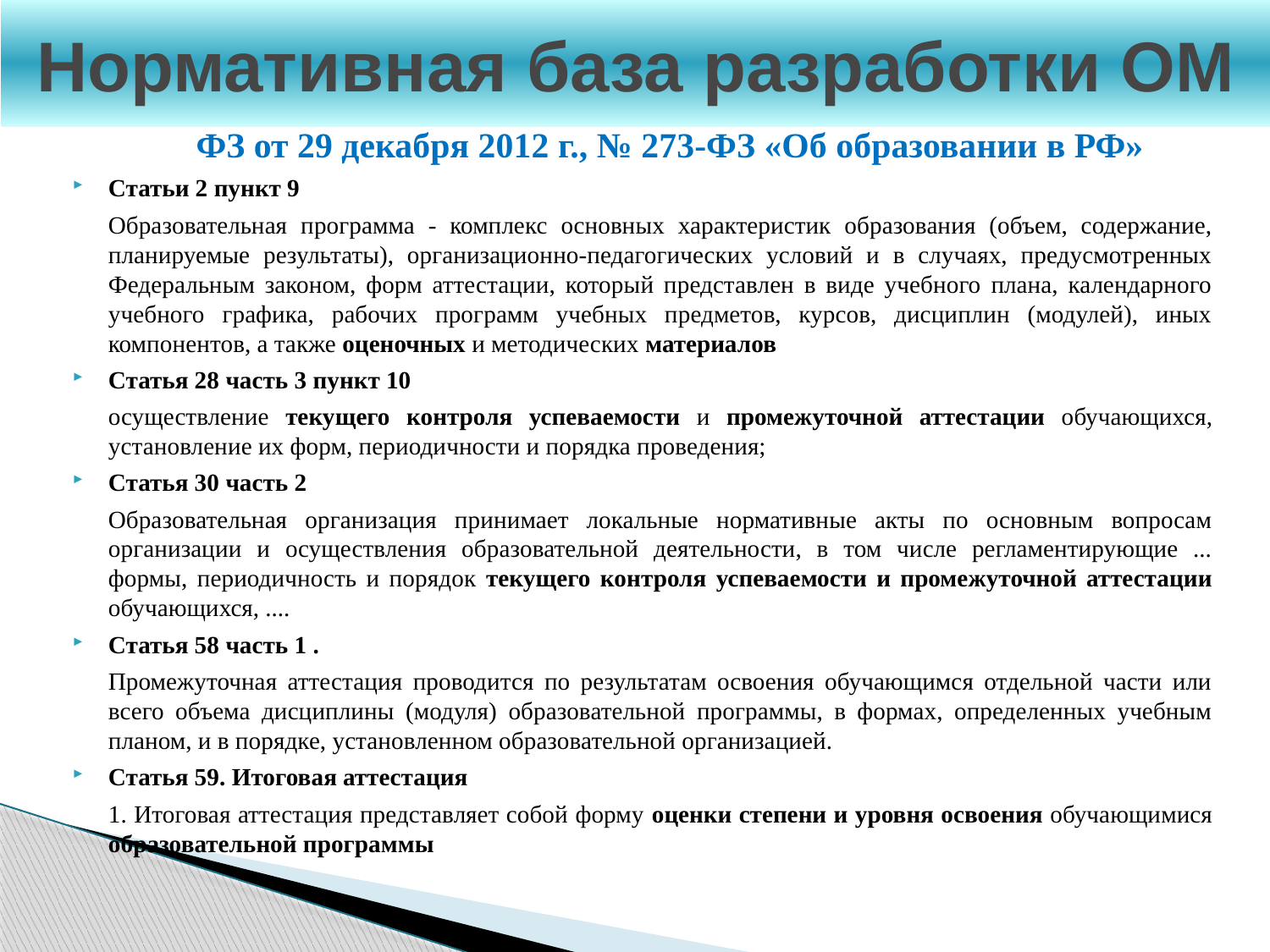

Нормативная база разработки ОМ
#
ФЗ от 29 декабря 2012 г., № 273-ФЗ «Об образовании в РФ»
Статьи 2 пункт 9
	Образовательная программа - комплекс основных характеристик образования (объем, содержание, планируемые результаты), организационно-педагогических условий и в случаях, предусмотренных Федеральным законом, форм аттестации, который представлен в виде учебного плана, календарного учебного графика, рабочих программ учебных предметов, курсов, дисциплин (модулей), иных компонентов, а также оценочных и методических материалов
Статья 28 часть 3 пункт 10
	осуществление текущего контроля успеваемости и промежуточной аттестации обучающихся, установление их форм, периодичности и порядка проведения;
Статья 30 часть 2
	Образовательная организация принимает локальные нормативные акты по основным вопросам организации и осуществления образовательной деятельности, в том числе регламентирующие ... формы, периодичность и порядок текущего контроля успеваемости и промежуточной аттестации обучающихся, ....
Статья 58 часть 1 .
	Промежуточная аттестация проводится по результатам освоения обучающимся отдельной части или всего объема дисциплины (модуля) образовательной программы, в формах, определенных учебным планом, и в порядке, установленном образовательной организацией.
Статья 59. Итоговая аттестация
	1. Итоговая аттестация представляет собой форму оценки степени и уровня освоения обучающимися образовательной программы